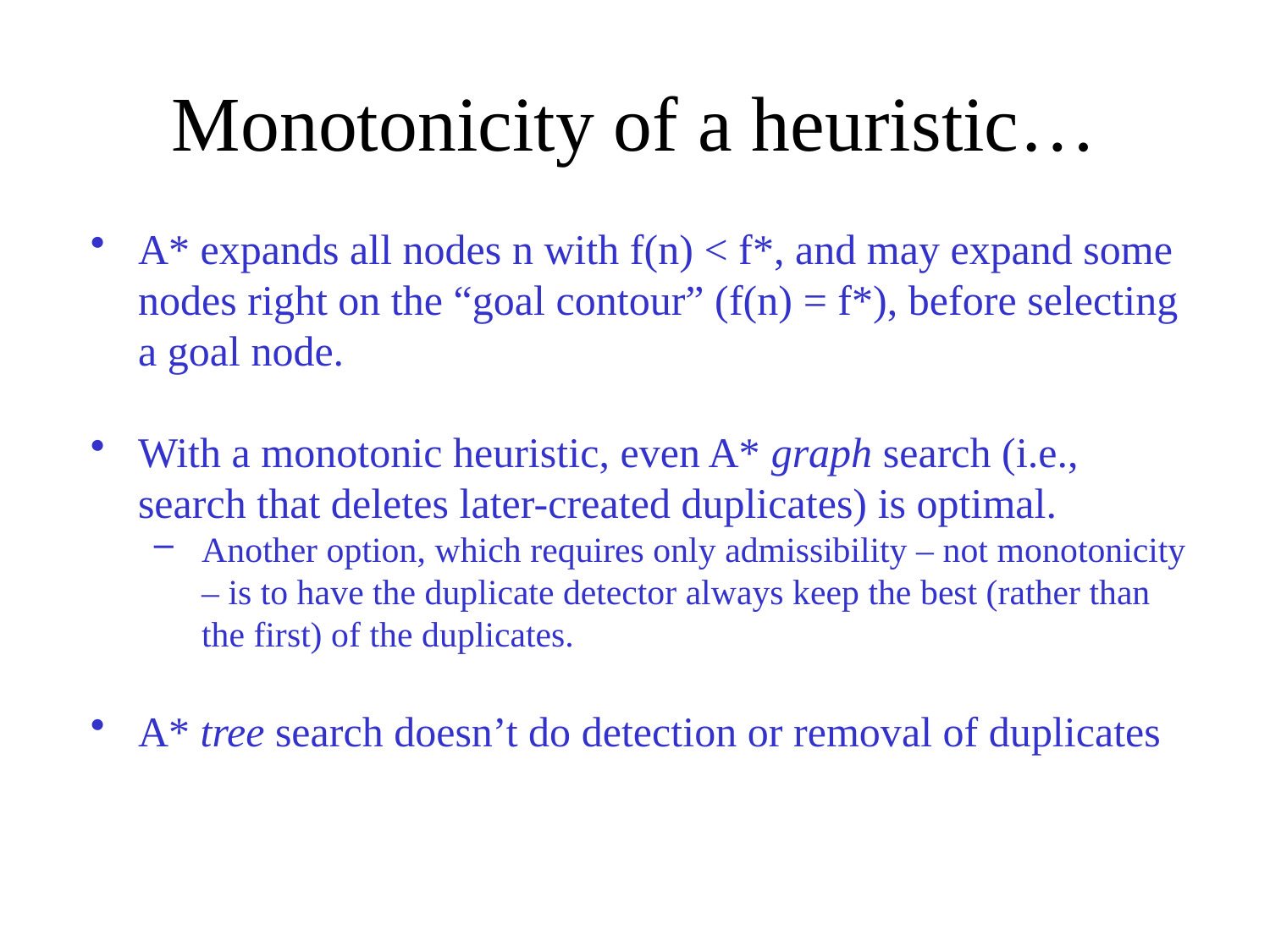

Monotonicity of a heuristic…
A* expands all nodes n with f(n) < f*, and may expand some nodes right on the “goal contour” (f(n) = f*), before selecting a goal node.

With a monotonic heuristic, even A* graph search (i.e., search that deletes later-created duplicates) is optimal.
Another option, which requires only admissibility – not monotonicity – is to have the duplicate detector always keep the best (rather than the first) of the duplicates.

A* tree search doesn’t do detection or removal of duplicates